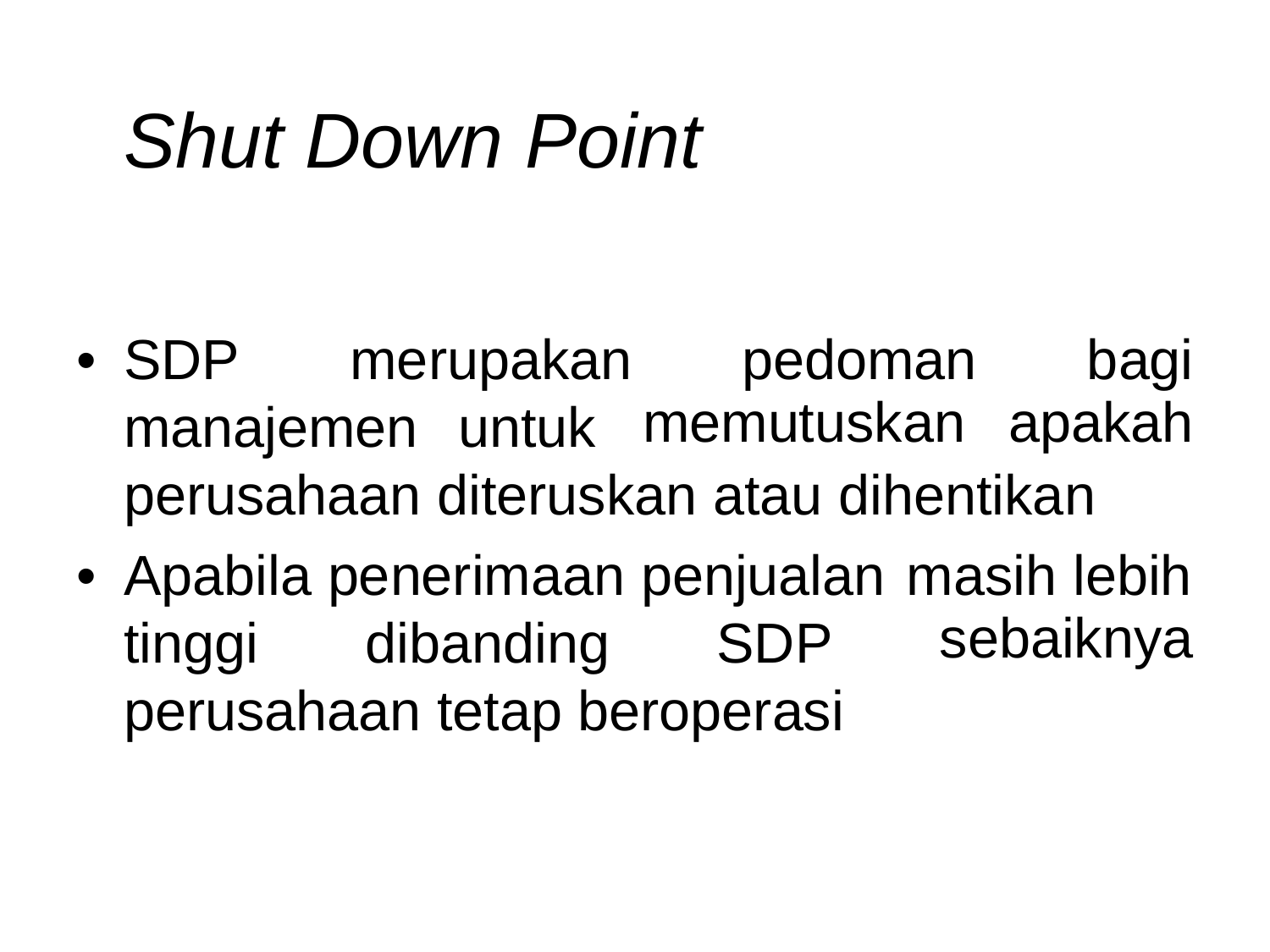

Shut Down Point
•
SDP
merupakan
pedoman
memutuskan
bagi
apakah
manajemen  untuk
perusahaan diteruskan atau dihentikan
•
Apabila penerimaan penjualan
masih lebih
sebaiknya
tinggi
dibanding
SDP
perusahaan tetap beroperasi